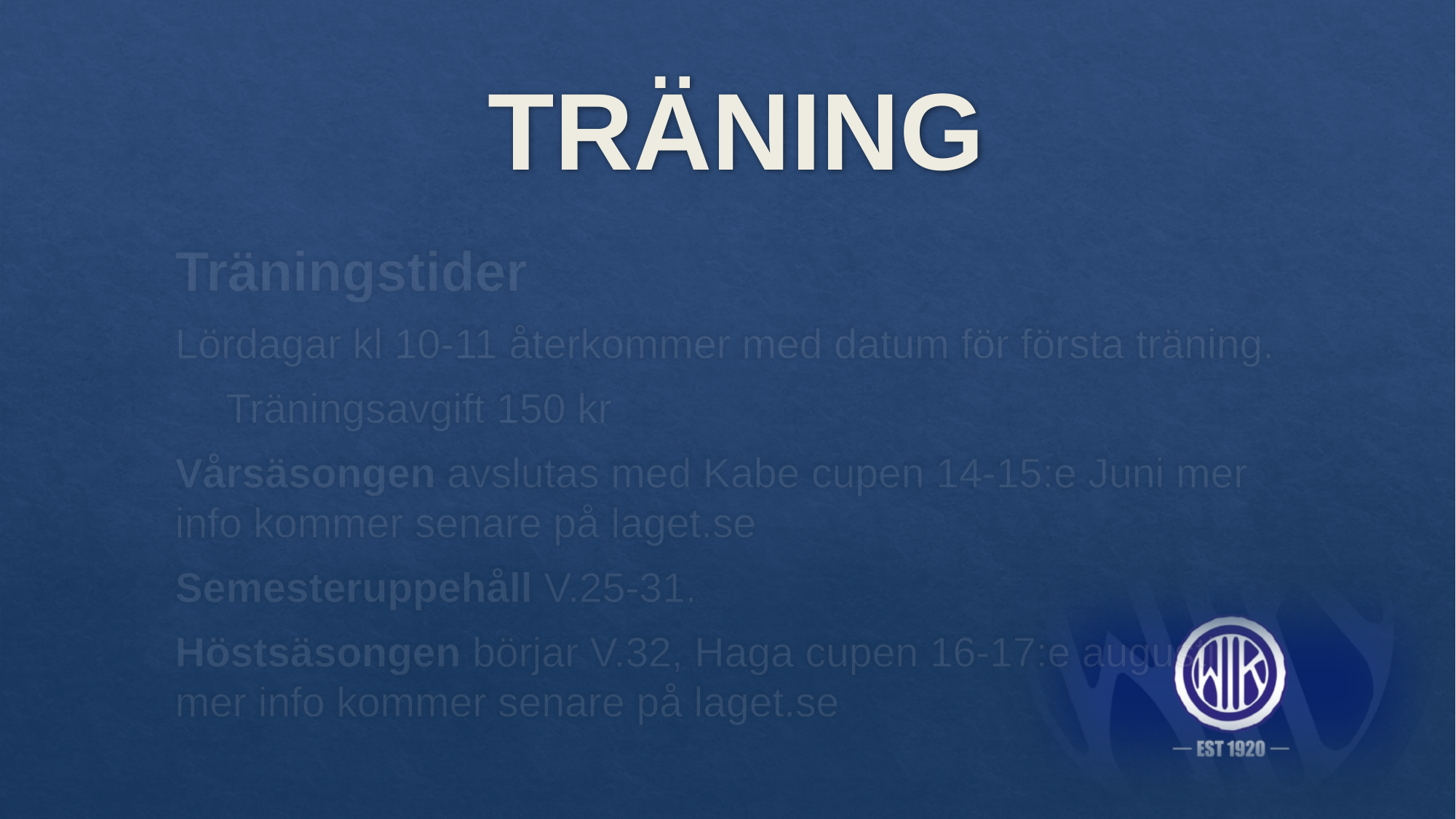

# TRÄNING
Träningstider
Lördagar kl 10-11 återkommer med datum för första träning.
Träningsavgift 150 kr
Vårsäsongen avslutas med Kabe cupen 14-15:e Juni mer info kommer senare på laget.se
Semesteruppehåll V.25-31.
Höstsäsongen börjar V.32, Haga cupen 16-17:e augusti mer info kommer senare på laget.se